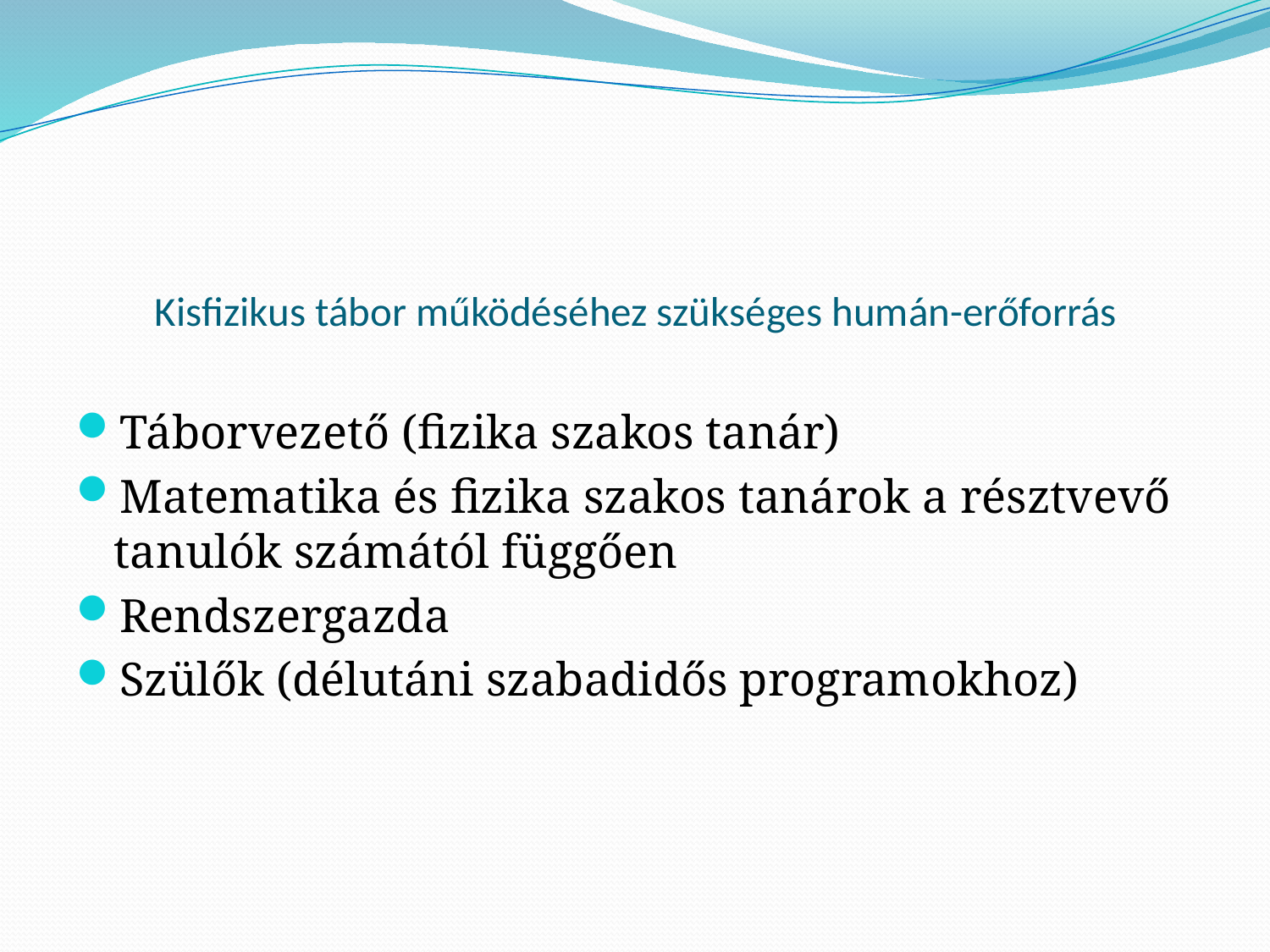

# Kisfizikus tábor működéséhez szükséges humán-erőforrás

Táborvezető (fizika szakos tanár)
Matematika és fizika szakos tanárok a résztvevő tanulók számától függően
Rendszergazda
Szülők (délutáni szabadidős programokhoz)